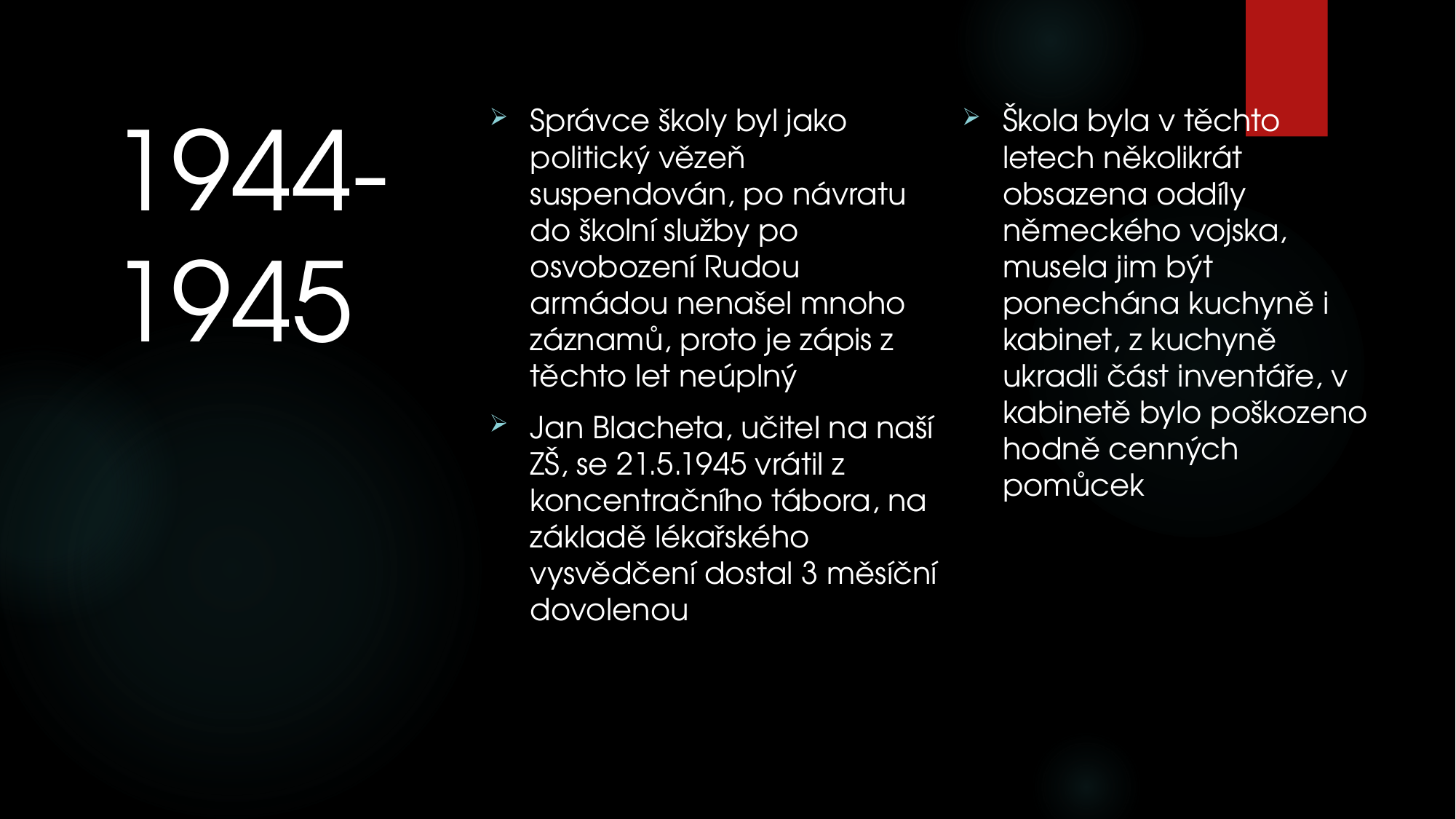

# 1944- 1945
Správce školy byl jako politický vězeň suspendován, po návratu do školní služby po osvobození Rudou armádou nenašel mnoho záznamů, proto je zápis z těchto let neúplný
Jan Blacheta, učitel na naší ZŠ, se 21.5.1945 vrátil z koncentračního tábora, na základě lékařského vysvědčení dostal 3 měsíční dovolenou
Škola byla v těchto letech několikrát obsazena oddíly německého vojska, musela jim být ponechána kuchyně i kabinet, z kuchyně ukradli část inventáře, v kabinetě bylo poškozeno hodně cenných pomůcek